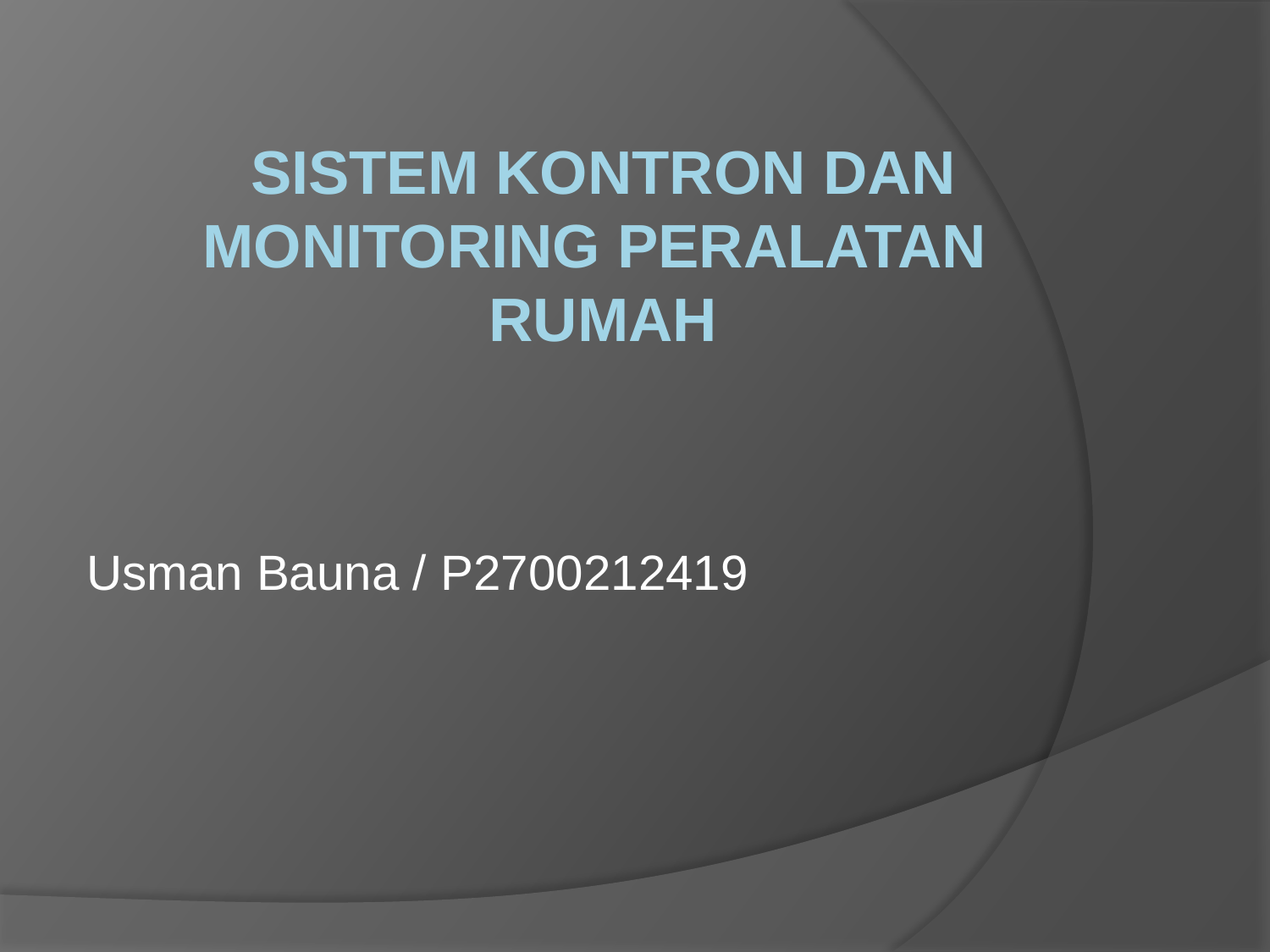

# Sistem kontron dan monitoring peralatan  rumah
Usman Bauna / P2700212419